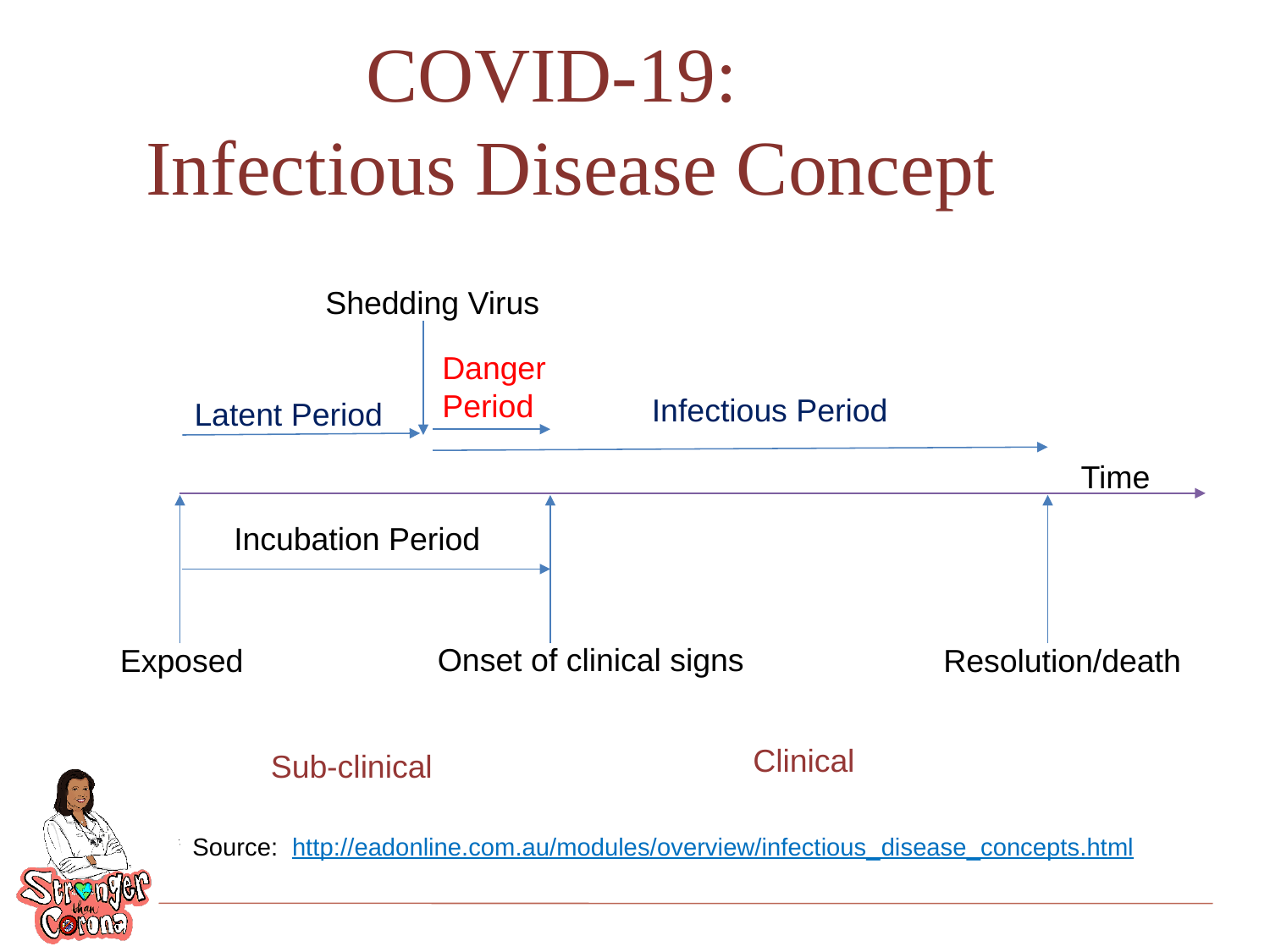

COVID-19:
Infectious Disease Concept
Shedding Virus
Danger
Period
Infectious Period
Latent Period
Time
Incubation Period
Onset of clinical signs
Exposed
Resolution/death
Clinical
Sub-clinical
Source:  http://eadonline.com.au/modules/overview/infectious_disease_concepts.html